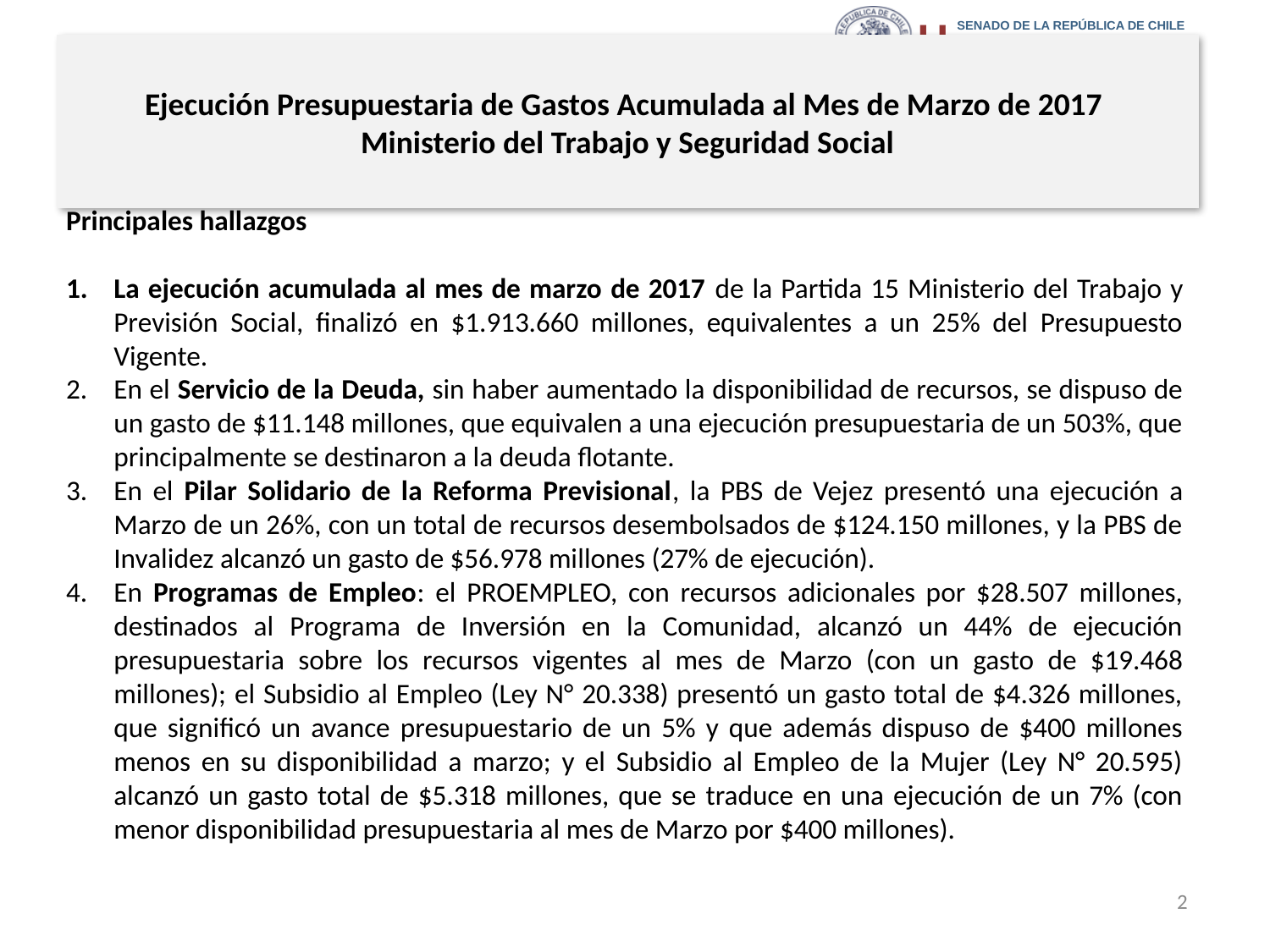

# Ejecución Presupuestaria de Gastos Acumulada al Mes de Marzo de 2017 Ministerio del Trabajo y Seguridad Social
Principales hallazgos

La ejecución acumulada al mes de marzo de 2017 de la Partida 15 Ministerio del Trabajo y Previsión Social, finalizó en $1.913.660 millones, equivalentes a un 25% del Presupuesto Vigente.
En el Servicio de la Deuda, sin haber aumentado la disponibilidad de recursos, se dispuso de un gasto de $11.148 millones, que equivalen a una ejecución presupuestaria de un 503%, que principalmente se destinaron a la deuda flotante.
En el Pilar Solidario de la Reforma Previsional, la PBS de Vejez presentó una ejecución a Marzo de un 26%, con un total de recursos desembolsados de $124.150 millones, y la PBS de Invalidez alcanzó un gasto de $56.978 millones (27% de ejecución).
En Programas de Empleo: el PROEMPLEO, con recursos adicionales por $28.507 millones, destinados al Programa de Inversión en la Comunidad, alcanzó un 44% de ejecución presupuestaria sobre los recursos vigentes al mes de Marzo (con un gasto de $19.468 millones); el Subsidio al Empleo (Ley N° 20.338) presentó un gasto total de $4.326 millones, que significó un avance presupuestario de un 5% y que además dispuso de $400 millones menos en su disponibilidad a marzo; y el Subsidio al Empleo de la Mujer (Ley N° 20.595) alcanzó un gasto total de $5.318 millones, que se traduce en una ejecución de un 7% (con menor disponibilidad presupuestaria al mes de Marzo por $400 millones).

2